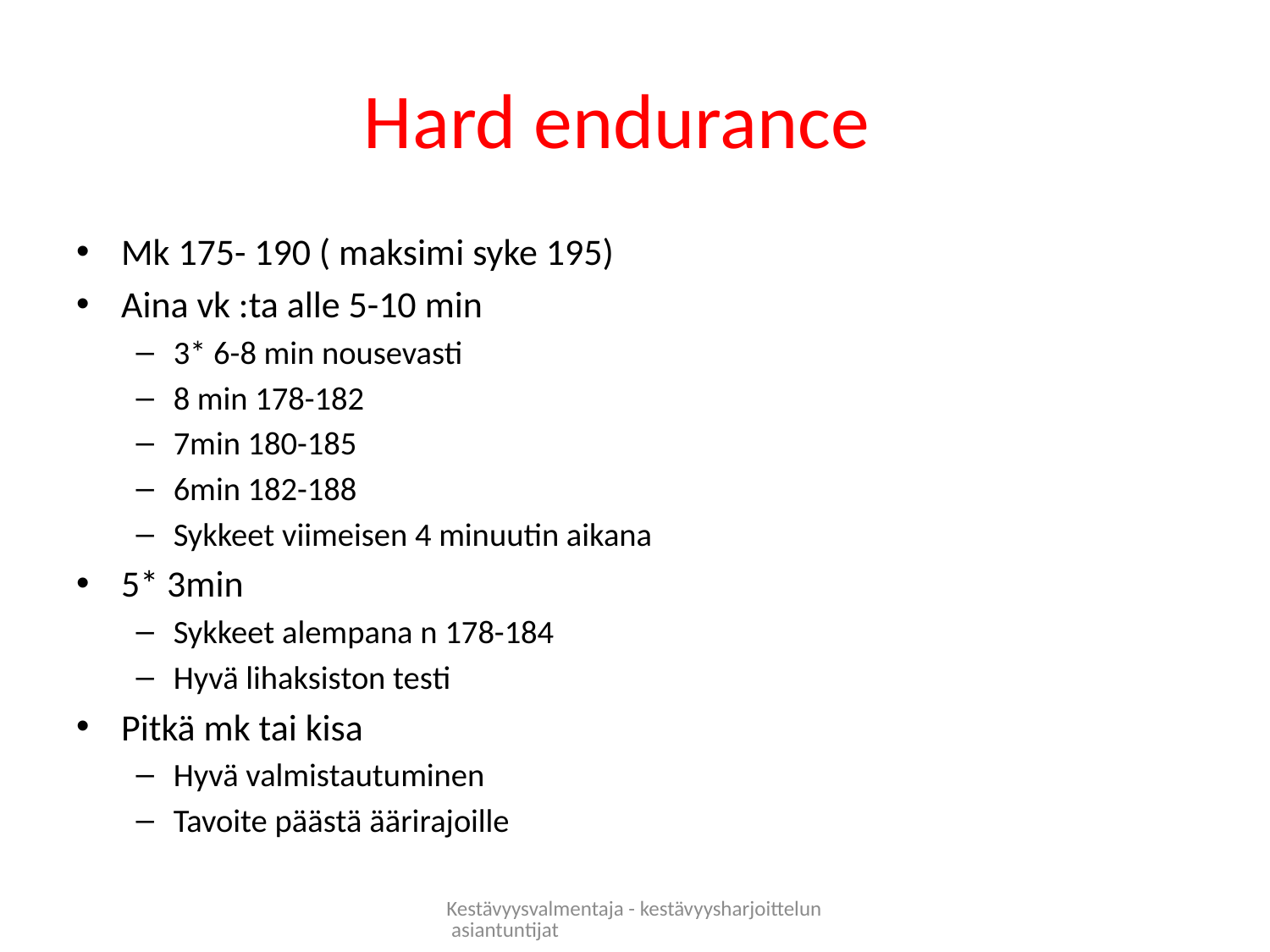

# Hard endurance
Mk 175- 190 ( maksimi syke 195)
Aina vk :ta alle 5-10 min
3* 6-8 min nousevasti
8 min 178-182
7min 180-185
6min 182-188
Sykkeet viimeisen 4 minuutin aikana
5* 3min
Sykkeet alempana n 178-184
Hyvä lihaksiston testi
Pitkä mk tai kisa
Hyvä valmistautuminen
Tavoite päästä äärirajoille

Kestävyysvalmentaja - kestävyysharjoittelun asiantuntijat